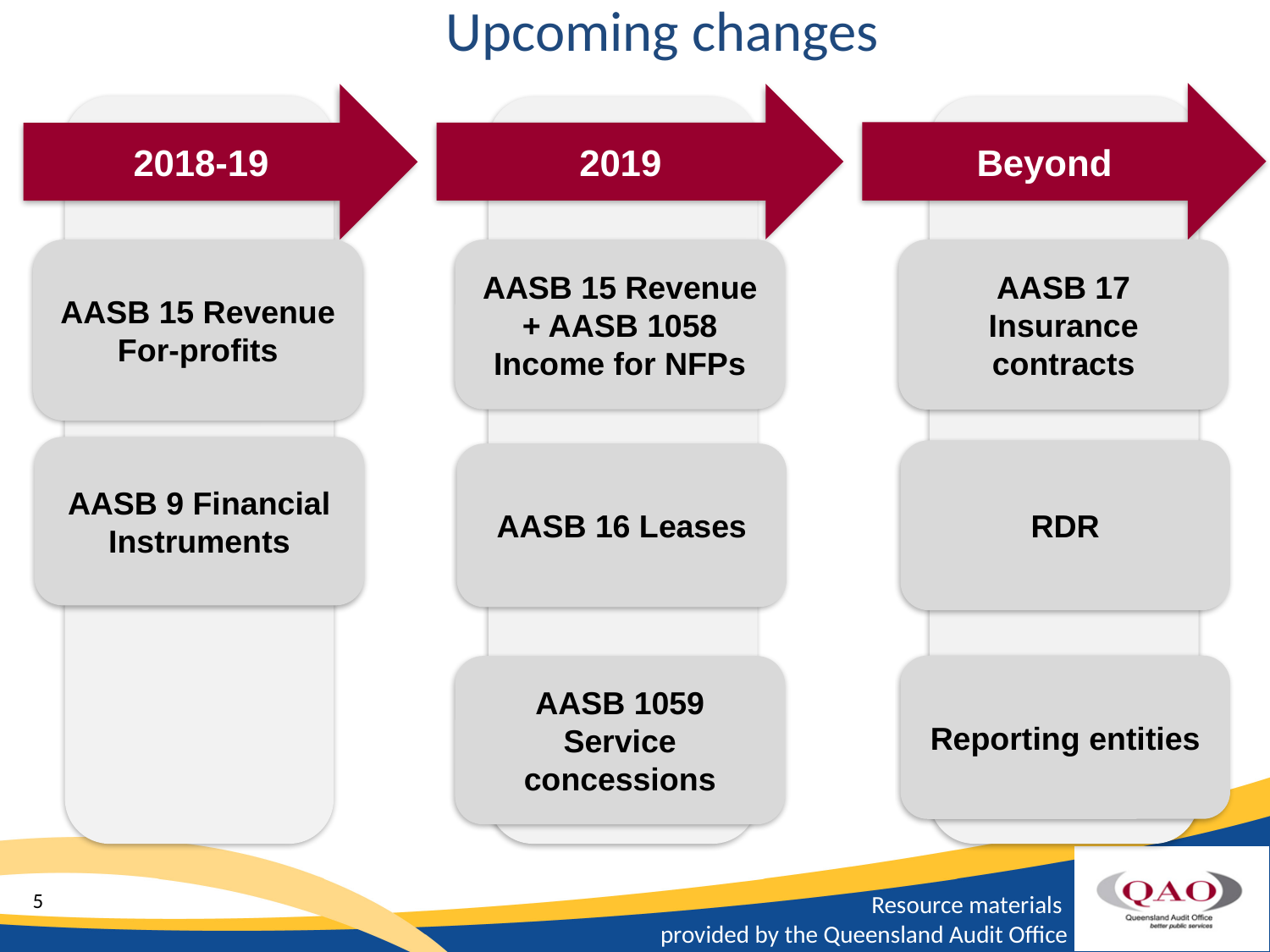

Upcoming changes
Beyond
2019
2018-19

AASB 15 Revenue For-profits
AASB 15 Revenue + AASB 1058 Income for NFPs
AASB 17 Insurance contracts
AASB 9 Financial Instruments
RDR
AASB 16 Leases
Reporting entities
AASB 1059 Service concessions
5